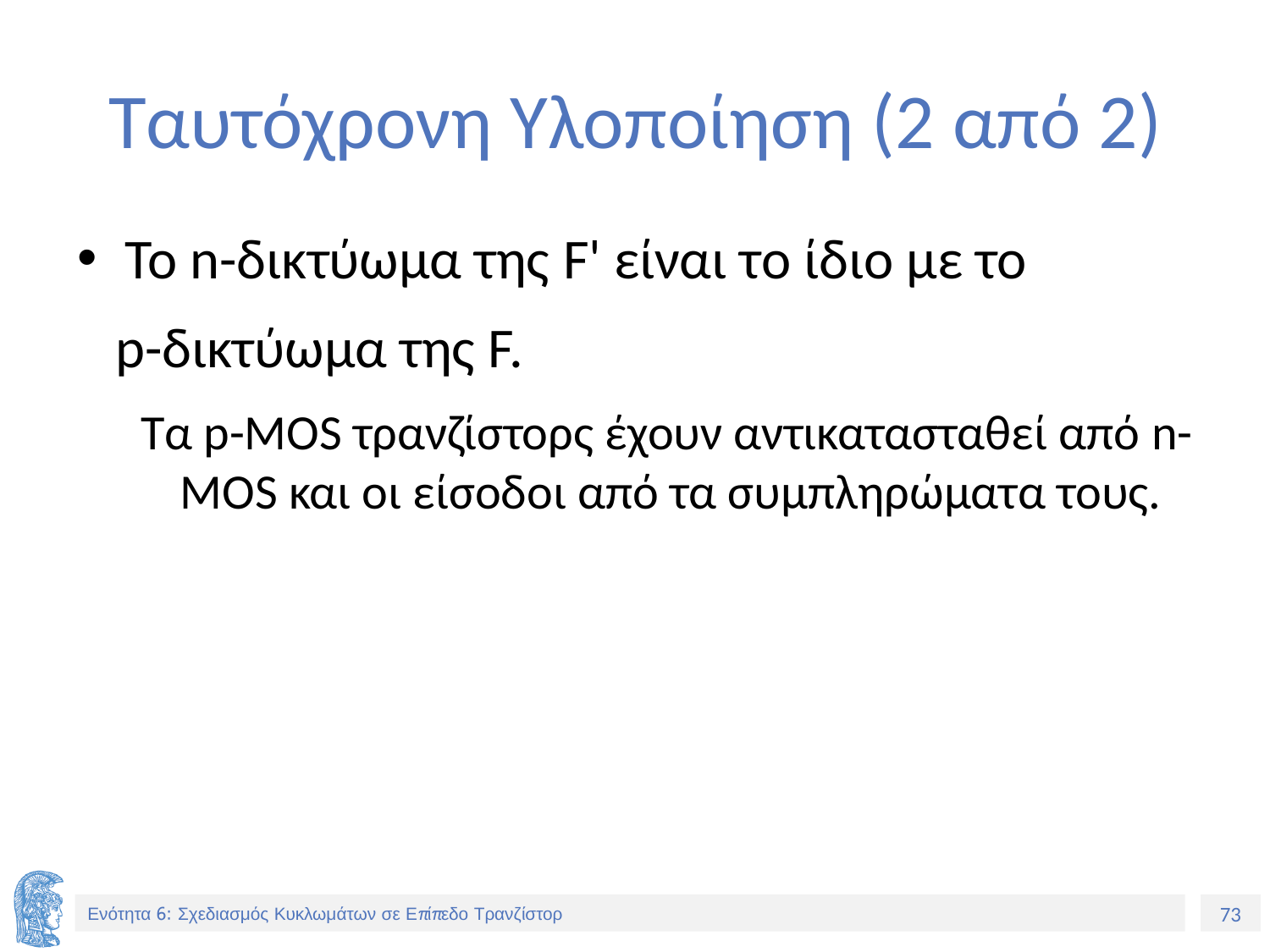

# Ταυτόχρονη Υλοποίηση (2 από 2)
Το n-δικτύωμα της F' είναι το ίδιο με το
   p-δικτύωμα της F.
Τα p-MOS τρανζίστορς έχουν αντικατασταθεί από n-MOS και οι είσοδοι από τα συμπληρώματα τους.